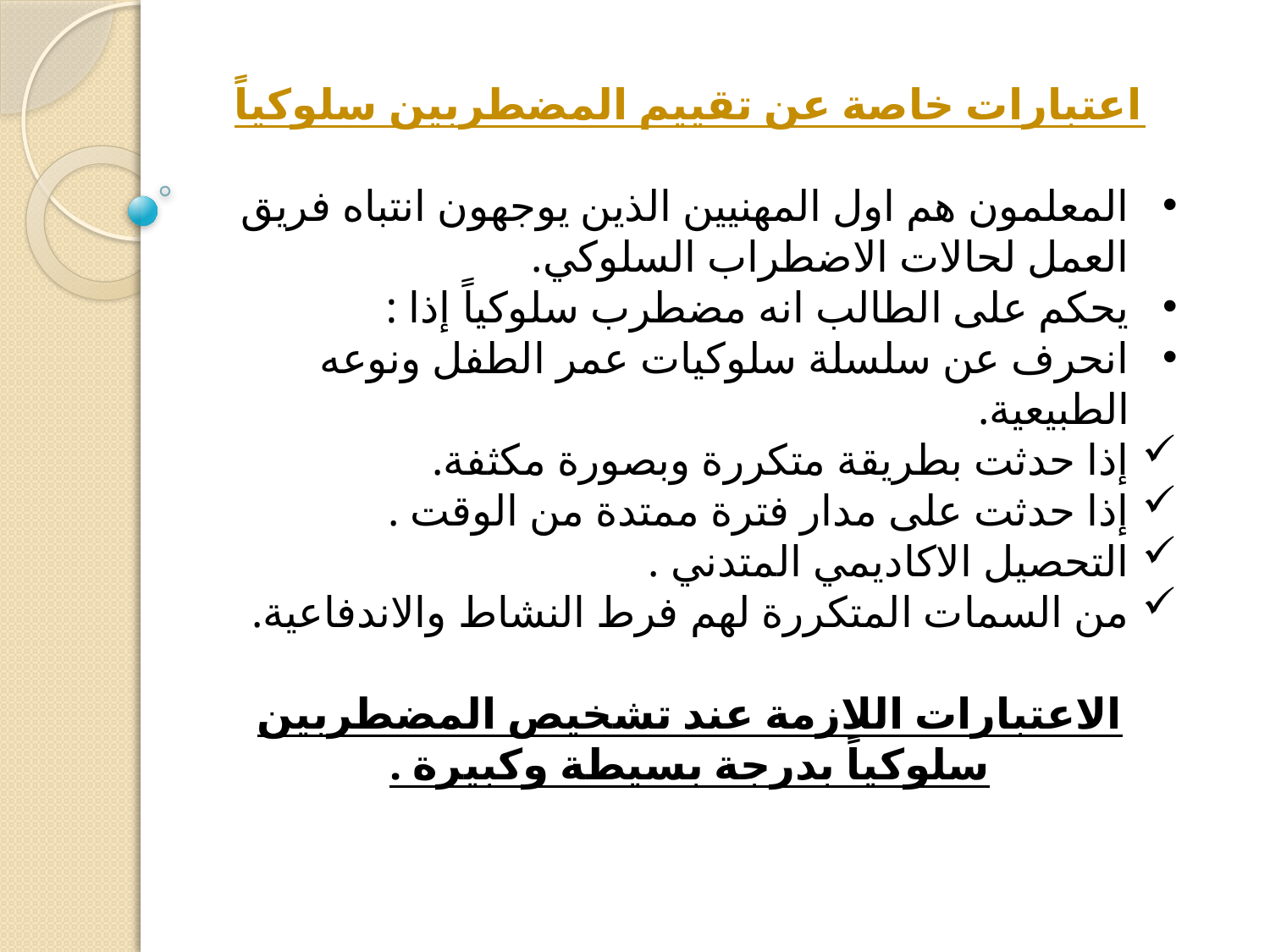

اعتبارات خاصة عن تقييم المضطربين سلوكياً

المعلمون هم اول المهنيين الذين يوجهون انتباه فريق العمل لحالات الاضطراب السلوكي.
يحكم على الطالب انه مضطرب سلوكياً إذا :
انحرف عن سلسلة سلوكيات عمر الطفل ونوعه الطبيعية.
إذا حدثت بطريقة متكررة وبصورة مكثفة.
إذا حدثت على مدار فترة ممتدة من الوقت .
التحصيل الاكاديمي المتدني .
من السمات المتكررة لهم فرط النشاط والاندفاعية.

الاعتبارات اللازمة عند تشخيص المضطربين سلوكياً بدرجة بسيطة وكبيرة .